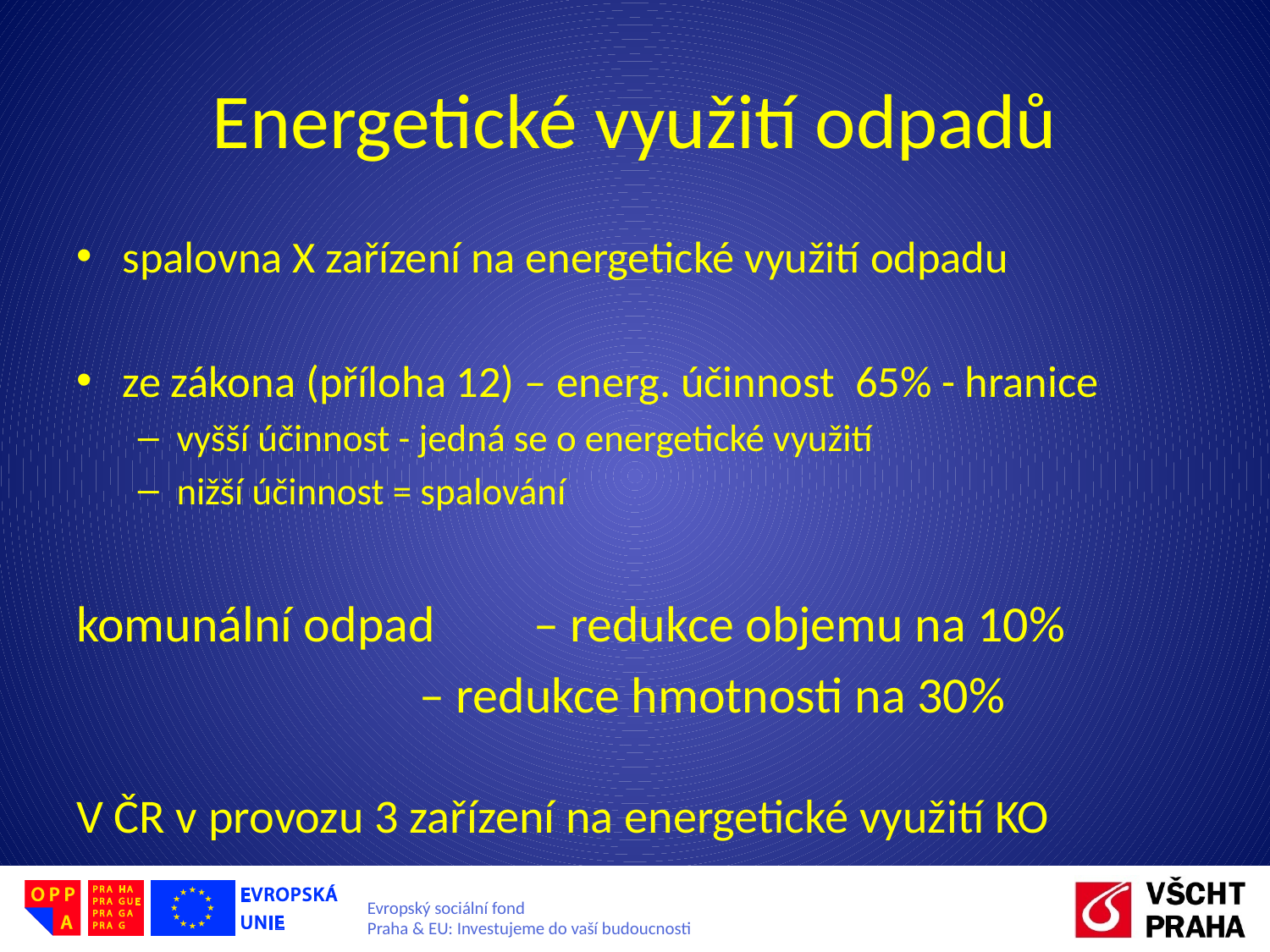

# Energetické využití odpadů
spalovna X zařízení na energetické využití odpadu

ze zákona (příloha 12) – energ. účinnost  65% - hranice
vyšší účinnost - jedná se o energetické využití
nižší účinnost = spalování

komunální odpad	– redukce objemu na 10%
			– redukce hmotnosti na 30%

V ČR v provozu 3 zařízení na energetické využití KO